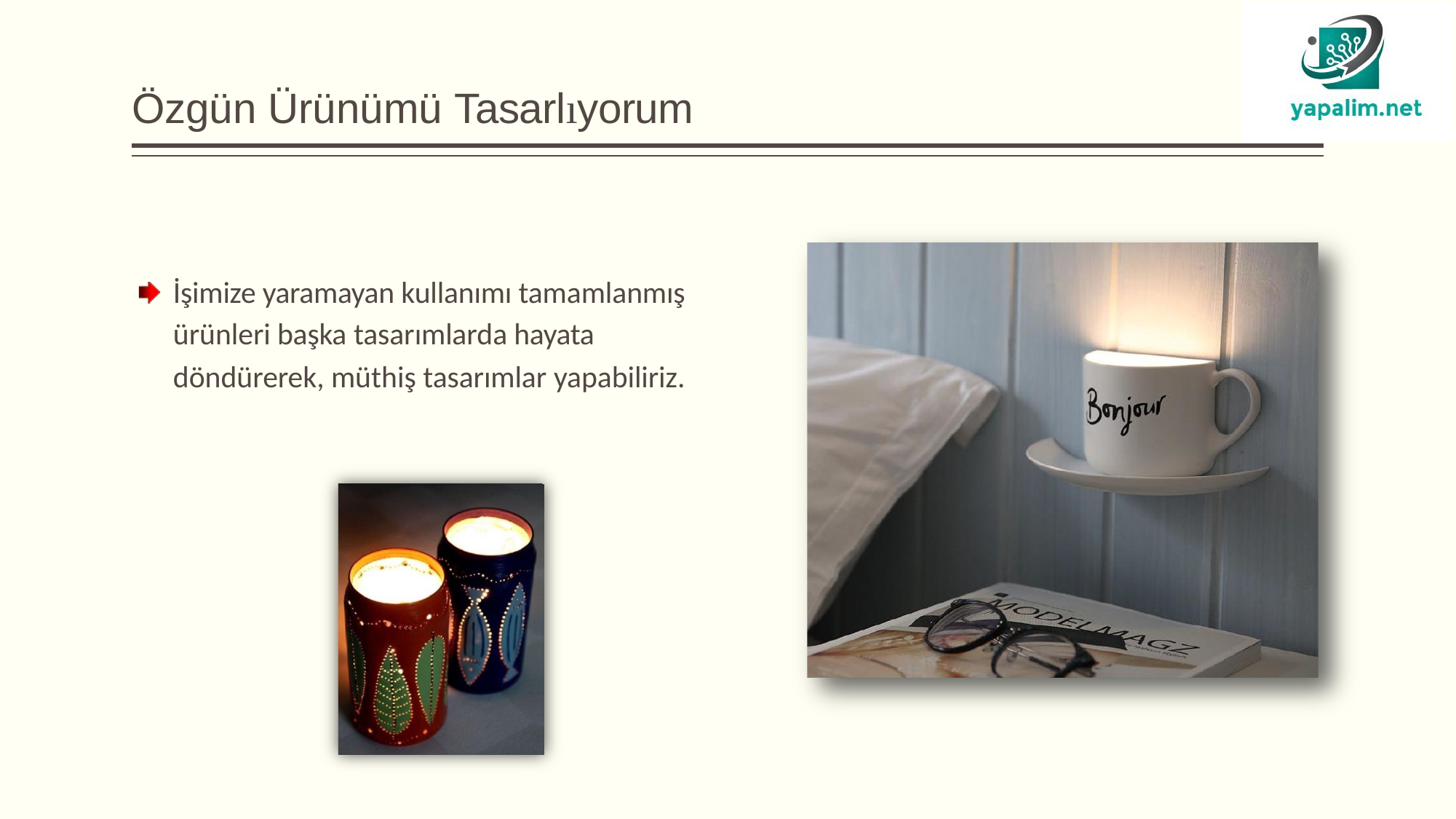

Özgün Ürünümü Tasarlıyorum

İşimize yaramayan kullanımı tamamlanmış  ürünleri başka tasarımlarda hayata  döndürerek, müthiş tasarımlar yapabiliriz.